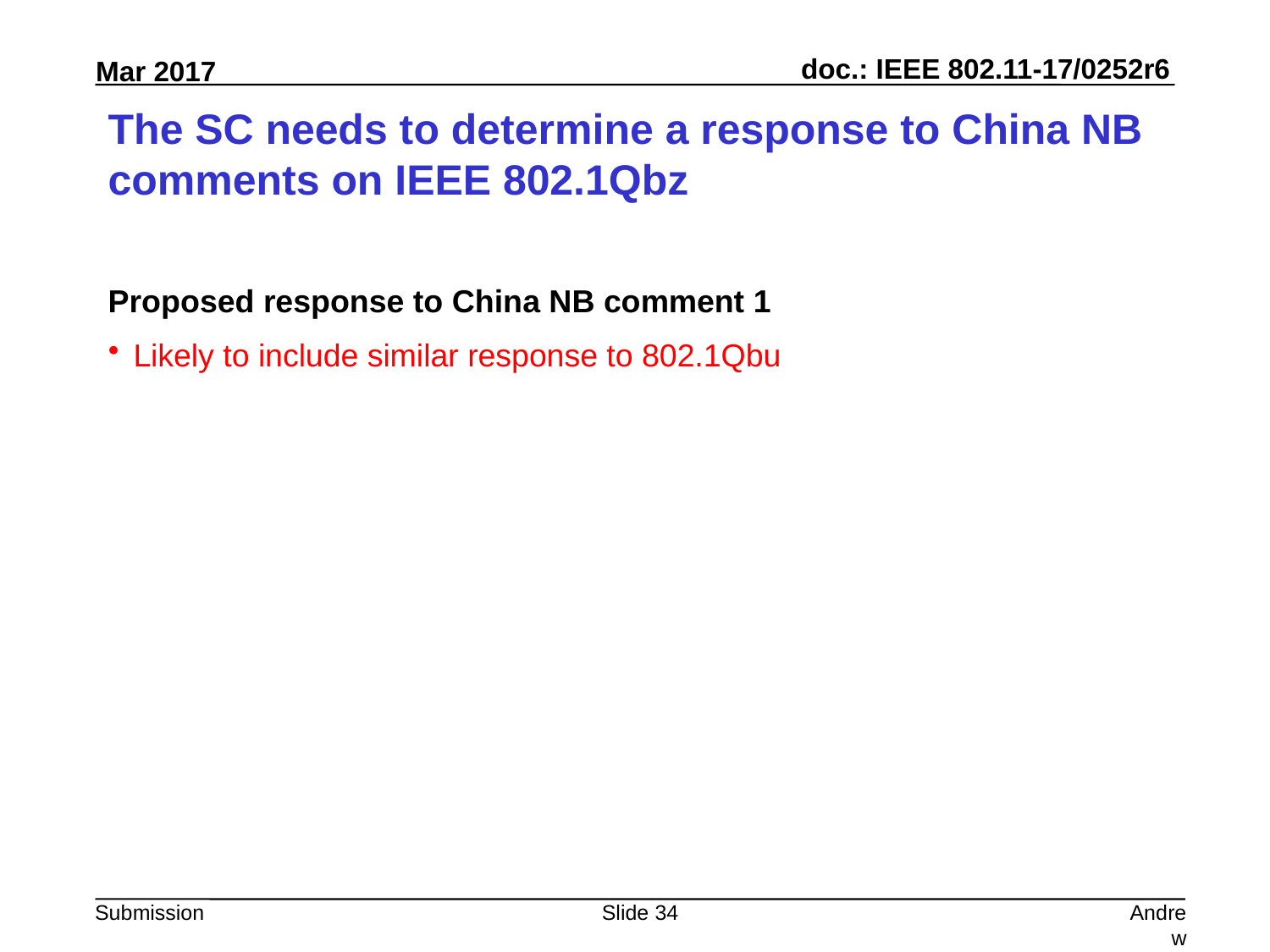

# The SC needs to determine a response to China NB comments on IEEE 802.1Qbz
Proposed response to China NB comment 1
Likely to include similar response to 802.1Qbu
Slide 34
Andrew Myles, Cisco